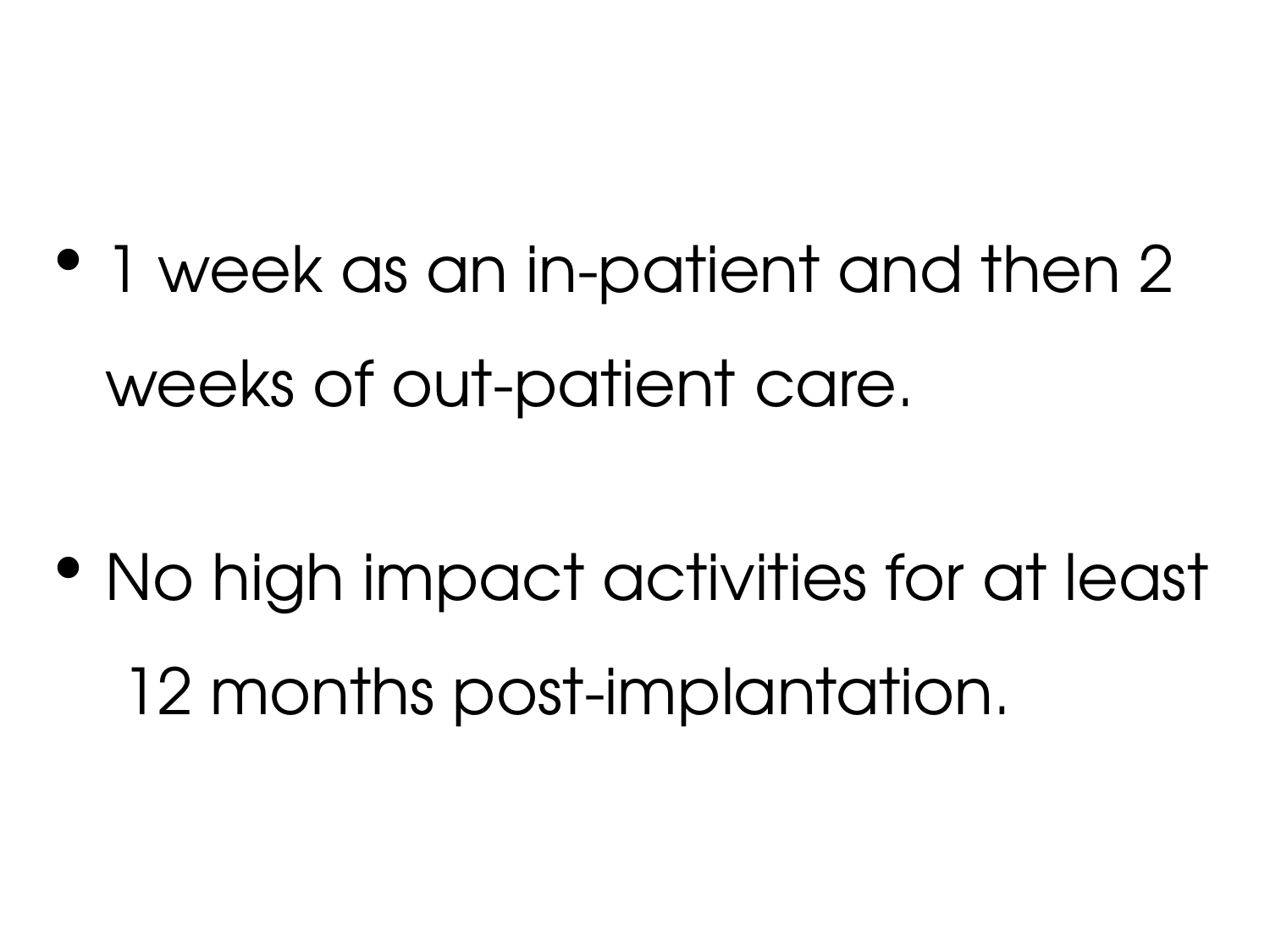

1 week as an in-patient and then 2  weeks of out-patient care.

No high impact activities for at least  12 months post-implantation.